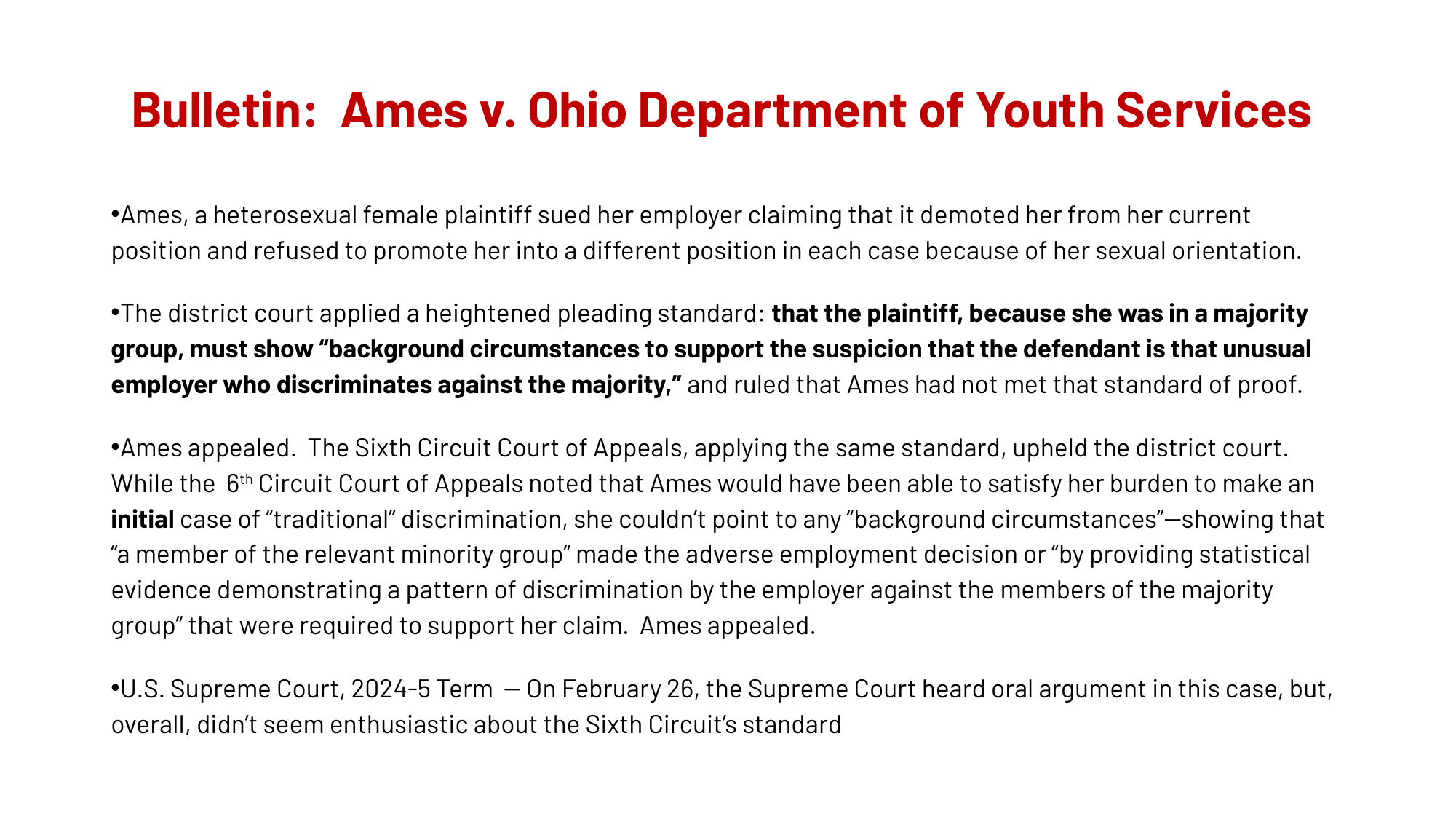

# Bulletin:  Ames v. Ohio Department of Youth Services
Ames, a heterosexual female plaintiff sued her employer claiming that it demoted her from her current position and refused to promote her into a different position in each case because of her sexual orientation.
The district court applied a heightened pleading standard: that the plaintiff, because she was in a majority group, must show “background circumstances to support the suspicion that the defendant is that unusual employer who discriminates against the majority,” and ruled that Ames had not met that standard of proof.
Ames appealed.  The Sixth Circuit Court of Appeals, applying the same standard, upheld the district court.  While the  6th Circuit Court of Appeals noted that Ames would have been able to satisfy her burden to make an initial case of “traditional” discrimination, she couldn’t point to any “background circumstances”--showing that “a member of the relevant minority group” made the adverse employment decision or “by providing statistical evidence demonstrating a pattern of discrimination by the employer against the members of the majority group” that were required to support her claim.  Ames appealed.
U.S. Supreme Court, 2024-5 Term  -- On February 26, the Supreme Court heard oral argument in this case, but, overall, didn’t seem enthusiastic about the Sixth Circuit’s standard